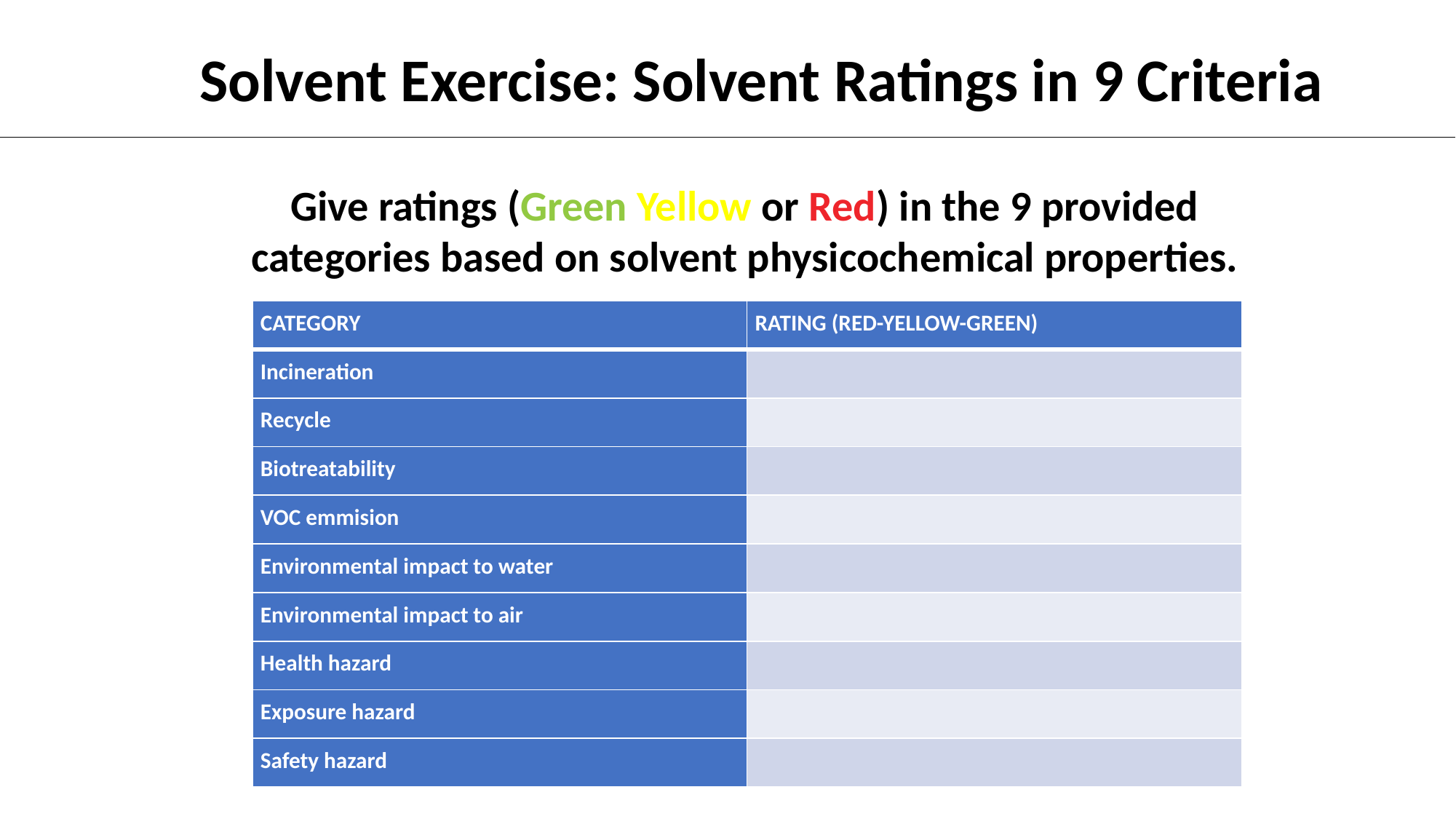

Solvent Exercise: Solvent Ratings in 9 Criteria
Give ratings (Green Yellow or Red) in the 9 provided categories based on solvent physicochemical properties.
| CATEGORY | RATING (RED-YELLOW-GREEN) |
| --- | --- |
| Incineration |  |
| Recycle |  |
| Biotreatability |  |
| VOC emmision |  |
| Environmental impact to water |  |
| Environmental impact to air |  |
| Health hazard |  |
| Exposure hazard |  |
| Safety hazard |  |